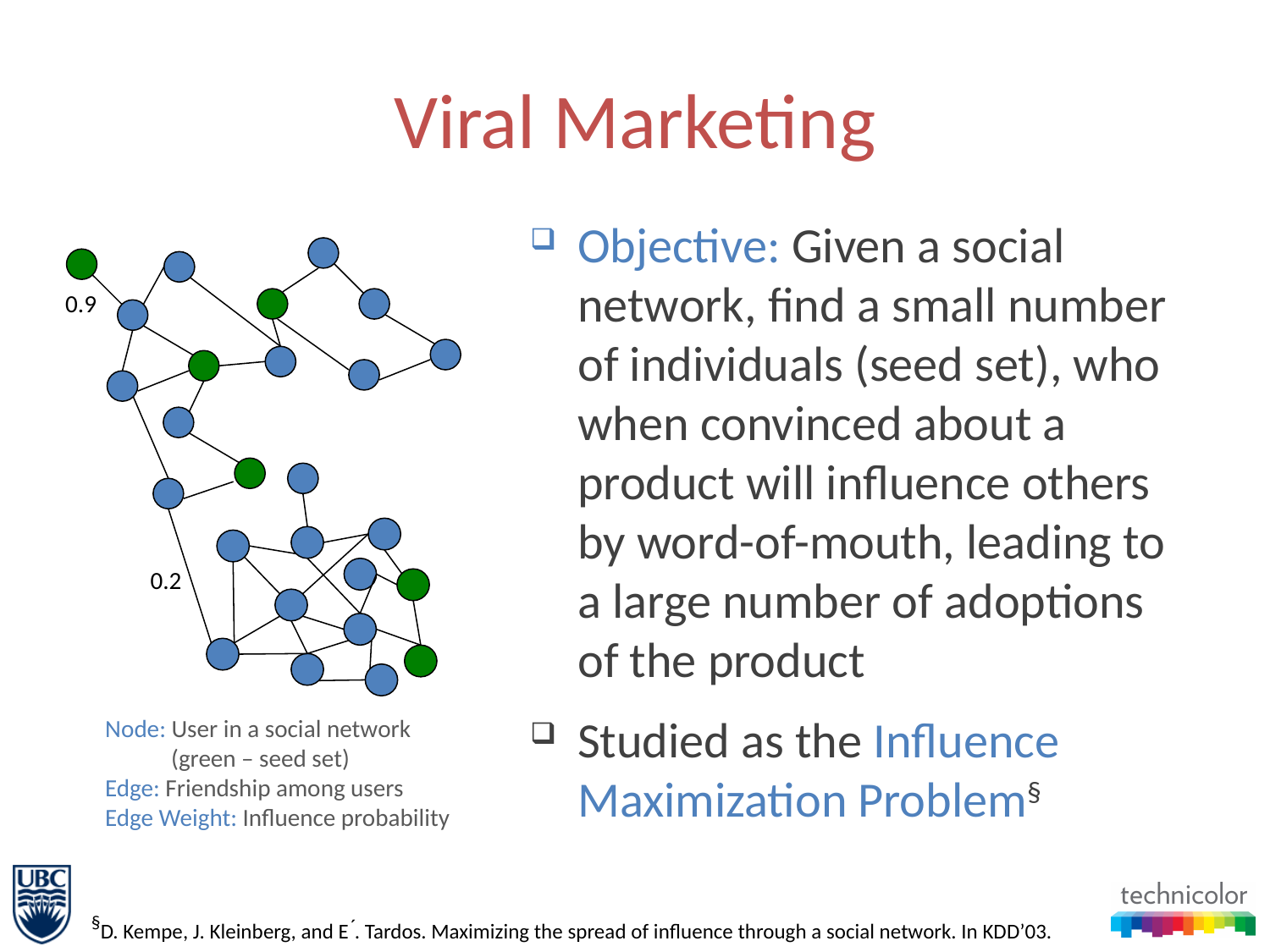

# Viral Marketing
Objective: Given a social network, find a small number of individuals (seed set), who when convinced about a product will influence others by word-of-mouth, leading to a large number of adoptions of the product
Studied as the Influence Maximization Problem§

0.9

0.2

Node: User in a social network
            (green – seed set)
Edge: Friendship among users
Edge Weight: Influence probability
§D. Kempe, J. Kleinberg, and E ́. Tardos. Maximizing the spread of influence through a social network. In KDD’03.